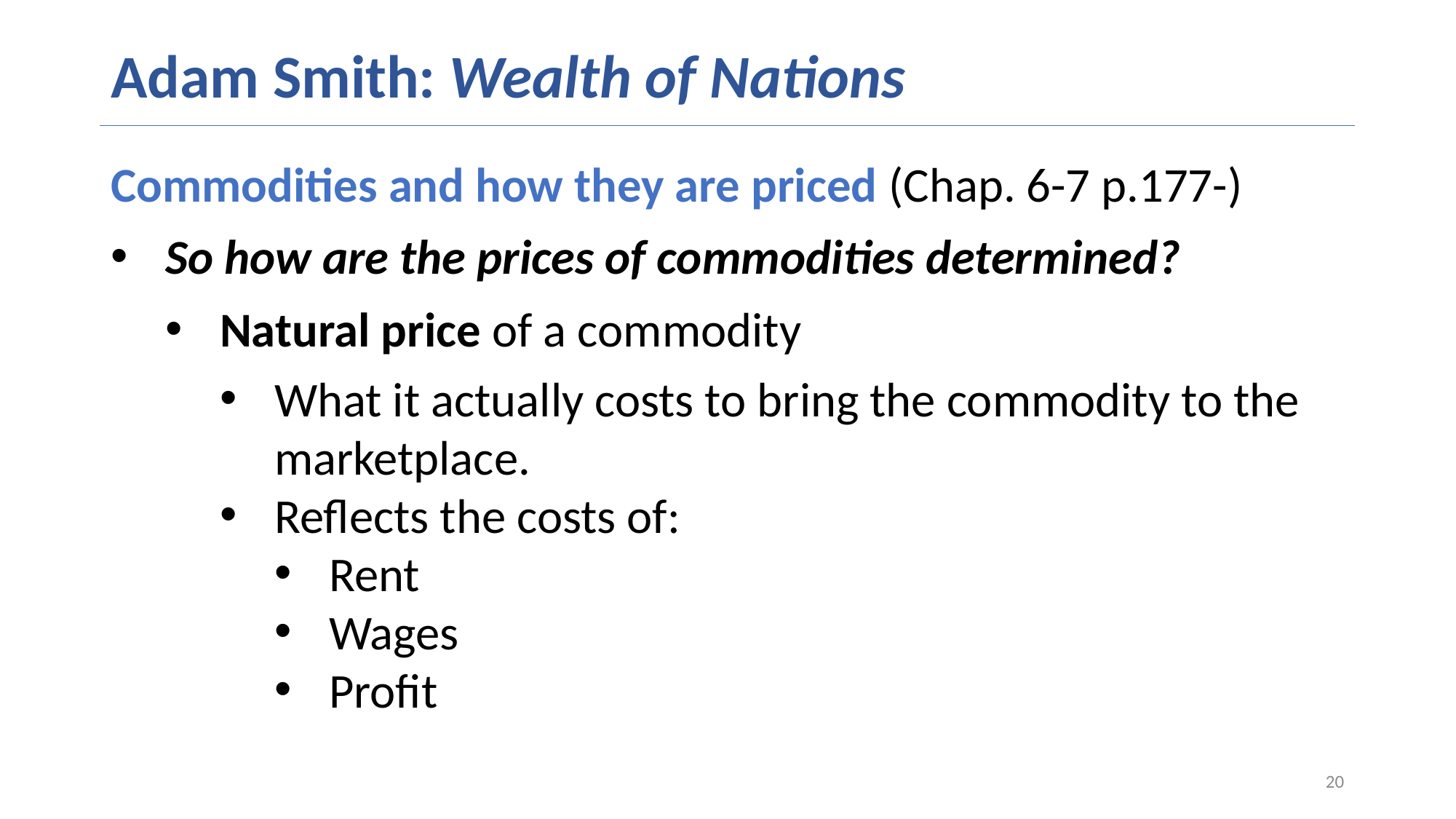

# Adam Smith: Wealth of Nations
Commodities and how they are priced (Chap. 6-7 p.177-)
So how are the prices of commodities determined?
Natural price of a commodity
What it actually costs to bring the commodity to the marketplace.
Reflects the costs of:
Rent
Wages
Profit
20